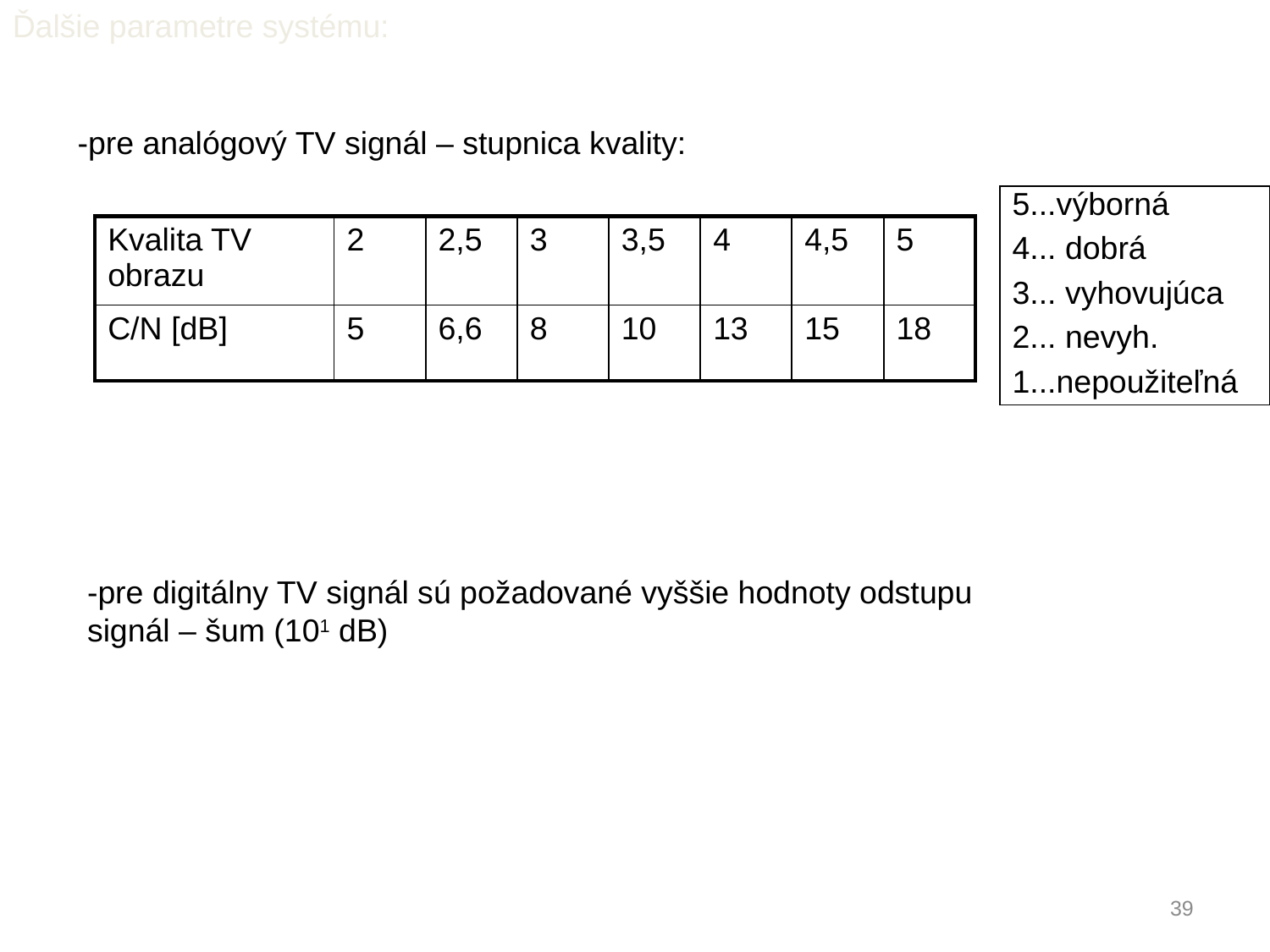

Ďalšie parametre systému:
-pre analógový TV signál – stupnica kvality:
5...výborná
4... dobrá
3... vyhovujúca
2... nevyh.
1...nepoužiteľná
| Kvalita TV obrazu | 2 | 2,5 | 3 | 3,5 | 4 | 4,5 | 5 |
| --- | --- | --- | --- | --- | --- | --- | --- |
| C/N [dB] | 5 | 6,6 | 8 | 10 | 13 | 15 | 18 |
-pre digitálny TV signál sú požadované vyššie hodnoty odstupu signál – šum (101 dB)
39